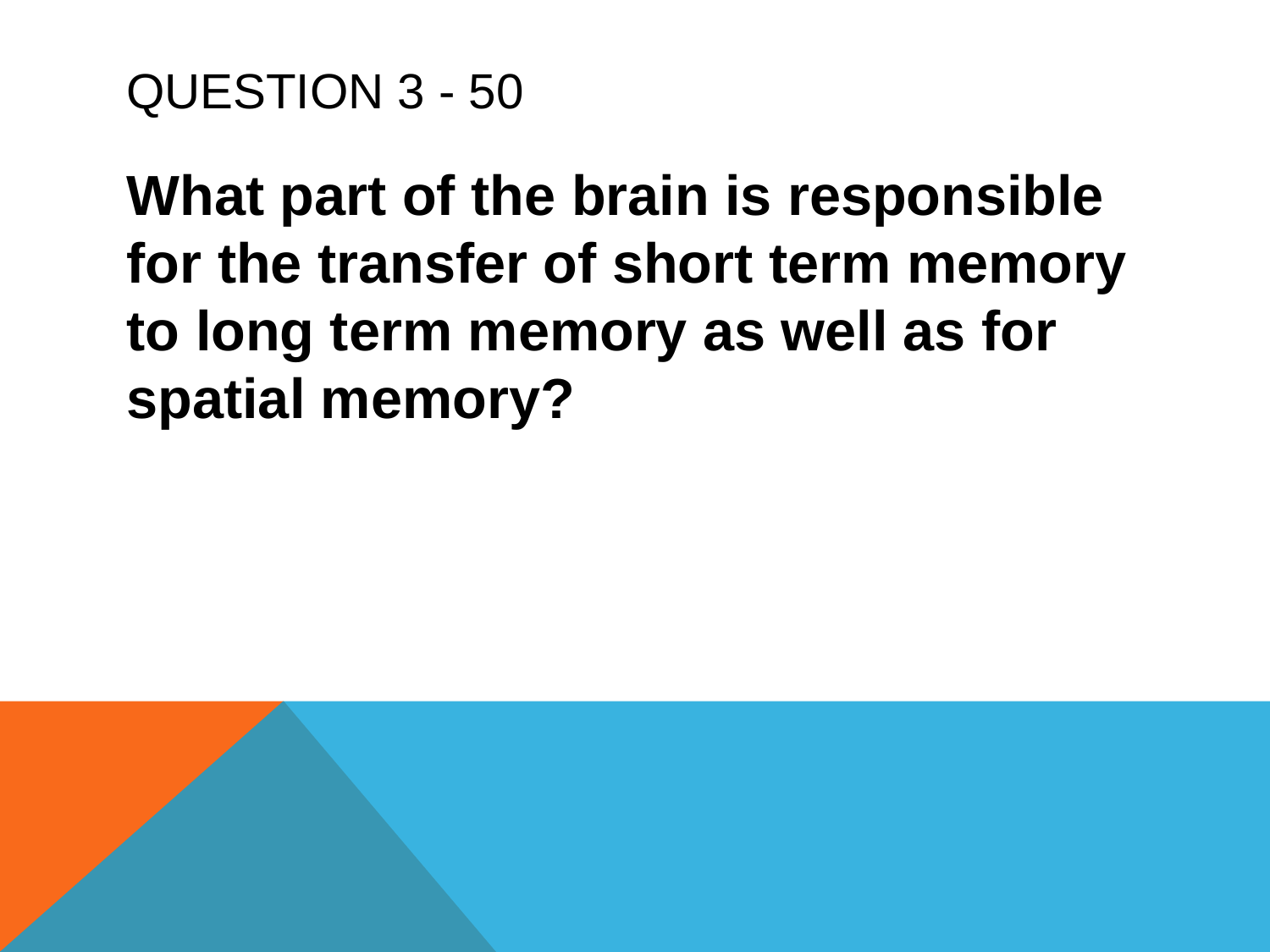

# Question 3 - 50
What part of the brain is responsible for the transfer of short term memory to long term memory as well as for spatial memory?